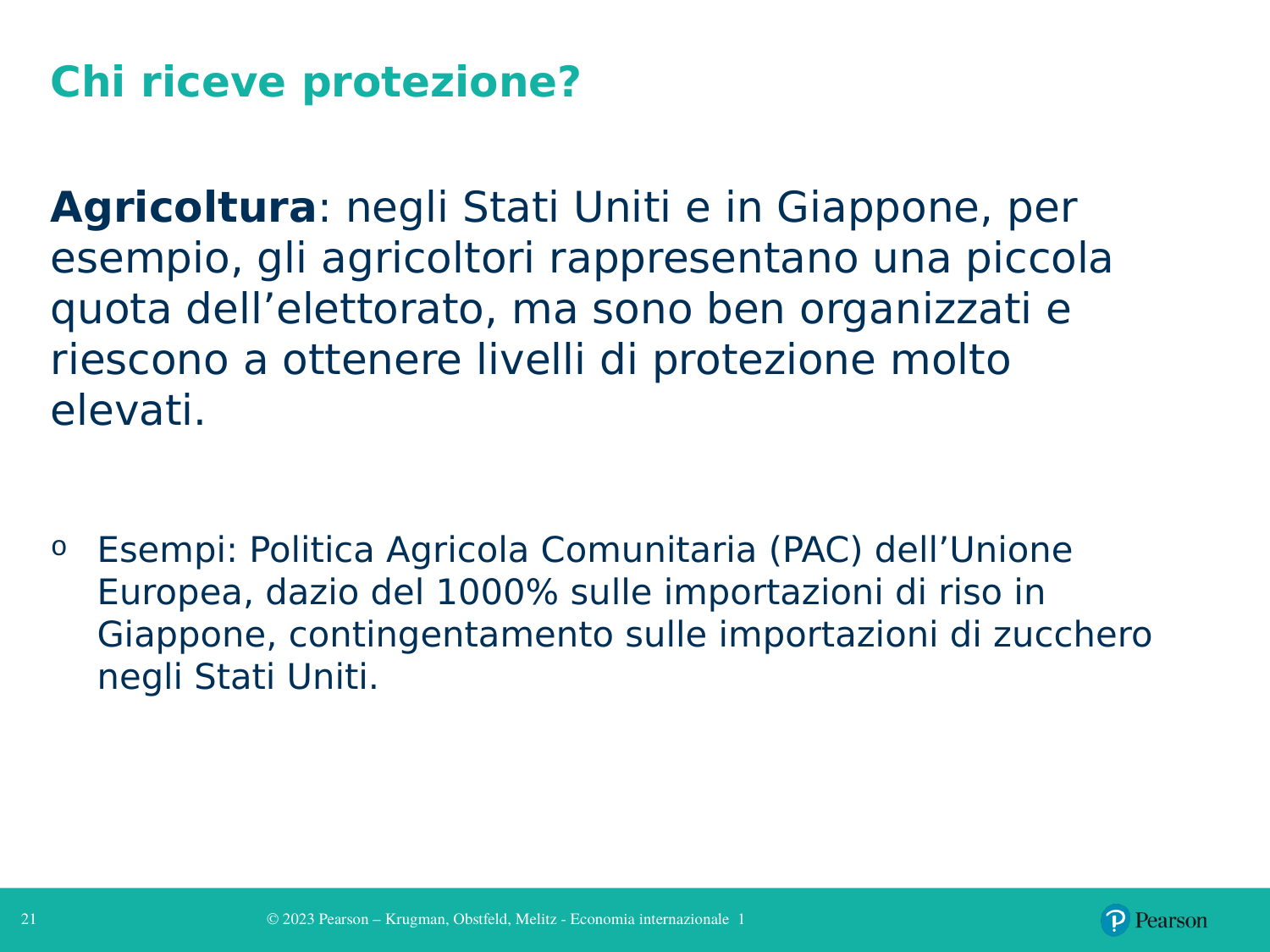

# Chi riceve protezione?
Agricoltura: negli Stati Uniti e in Giappone, per esempio, gli agricoltori rappresentano una piccola quota dell’elettorato, ma sono ben organizzati e riescono a ottenere livelli di protezione molto elevati.

Esempi: Politica Agricola Comunitaria (PAC) dell’Unione Europea, dazio del 1000% sulle importazioni di riso in Giappone, contingentamento sulle importazioni di zucchero negli Stati Uniti.
21
© 2023 Pearson – Krugman, Obstfeld, Melitz - Economia internazionale  1